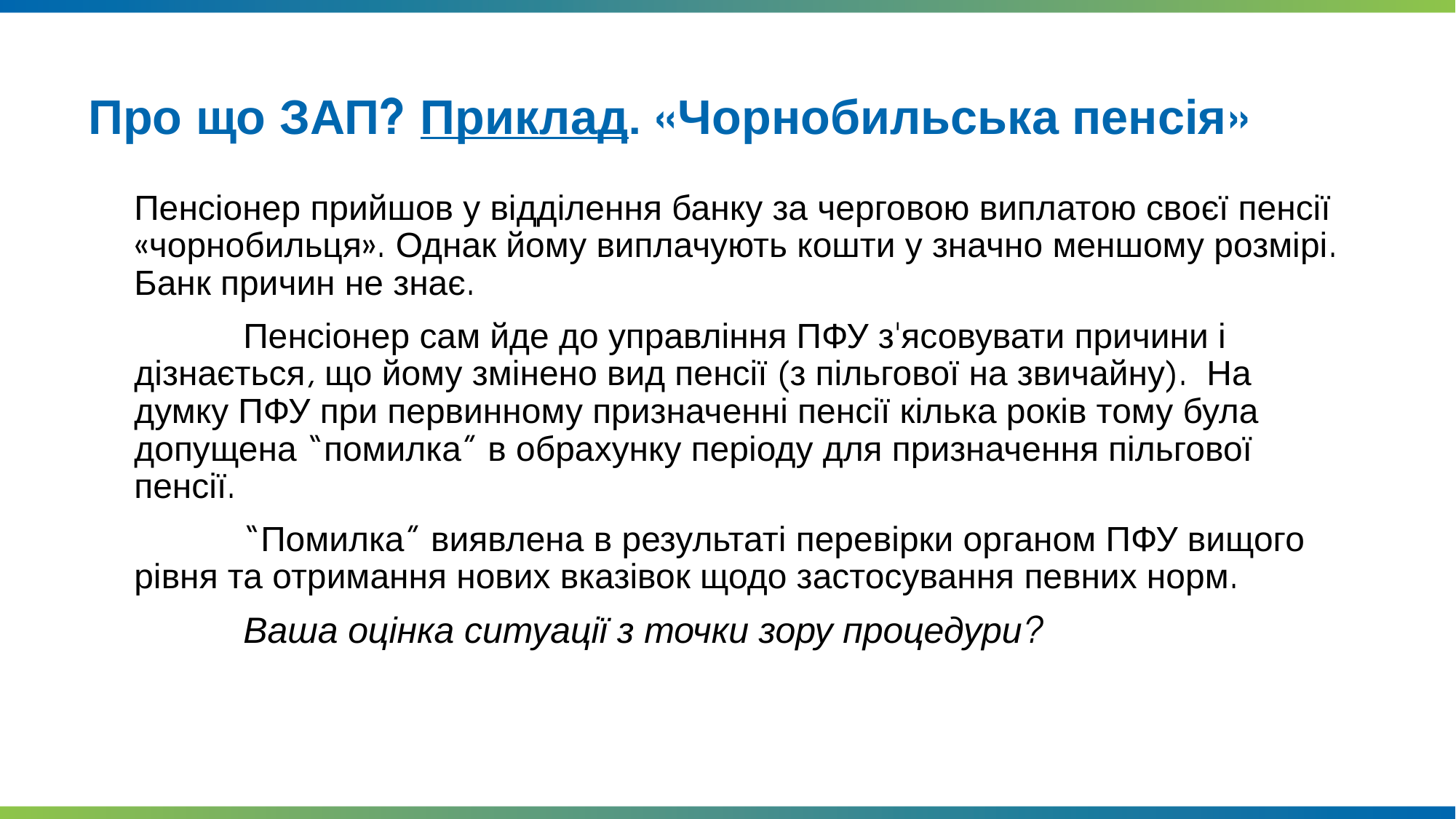

# Про що ЗАП? Приклад. «Чорнобильська пенсія»
Пенсіонер прийшов у відділення банку за черговою виплатою своєї пенсії «чорнобильця». Однак йому виплачують кошти у значно меншому розмірі. Банк причин не знає.
	Пенсіонер сам йде до управління ПФУ з'ясовувати причини і дізнається, що йому змінено вид пенсії (з пільгової на звичайну).  На думку ПФУ при первинному призначенні пенсії кілька років тому була допущена “помилка” в обрахунку періоду для призначення пільгової пенсії.
	“Помилка” виявлена в результаті перевірки органом ПФУ вищого рівня та отримання нових вказівок щодо застосування певних норм.
	Ваша оцінка ситуації з точки зору процедури?